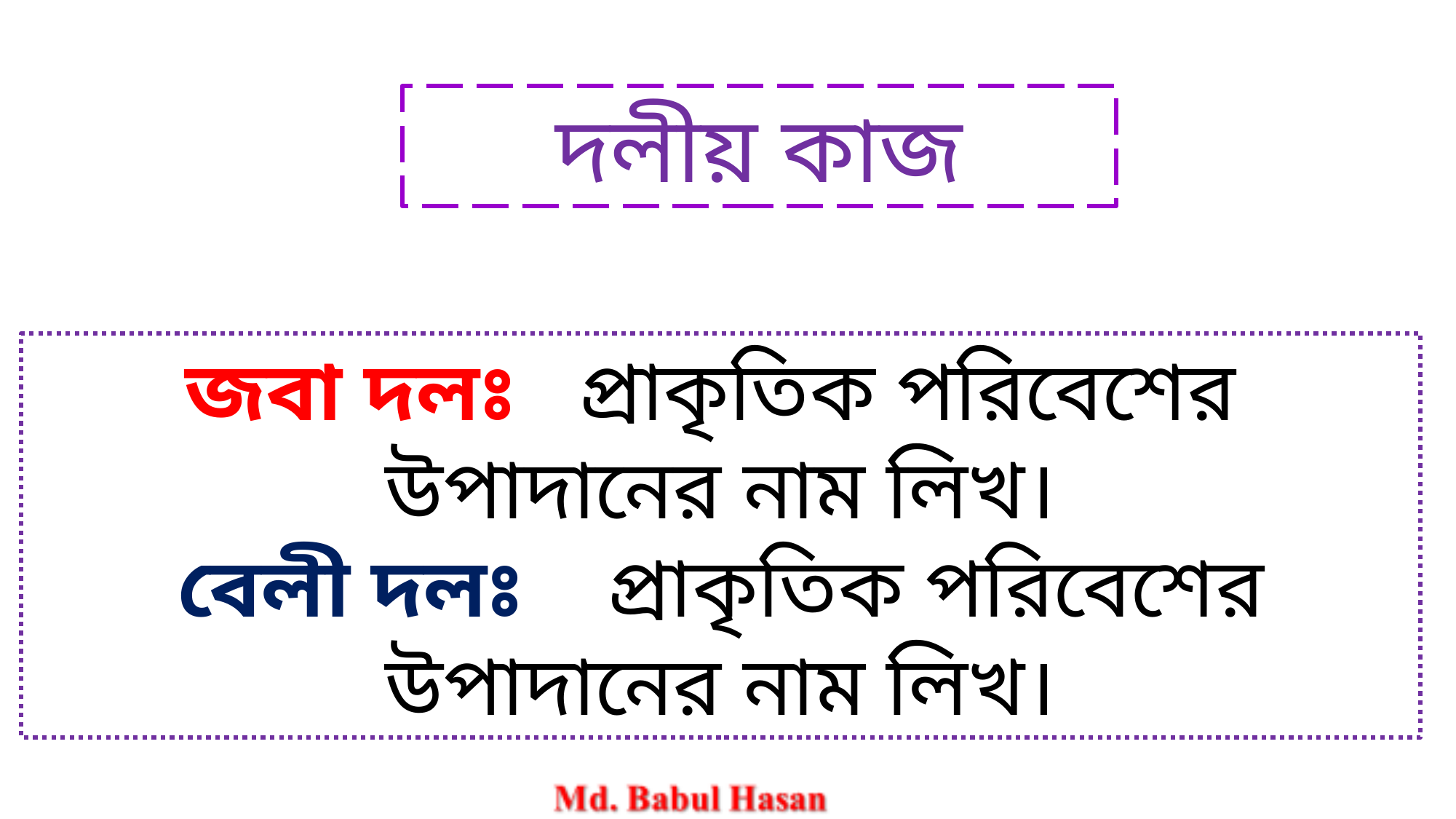

দলীয় কাজ
জবা দলঃ   প্রাকৃতিক পরিবেশের  উপাদানের নাম লিখ।
বেলী দলঃ    প্রাকৃতিক পরিবেশের উপাদানের নাম লিখ।